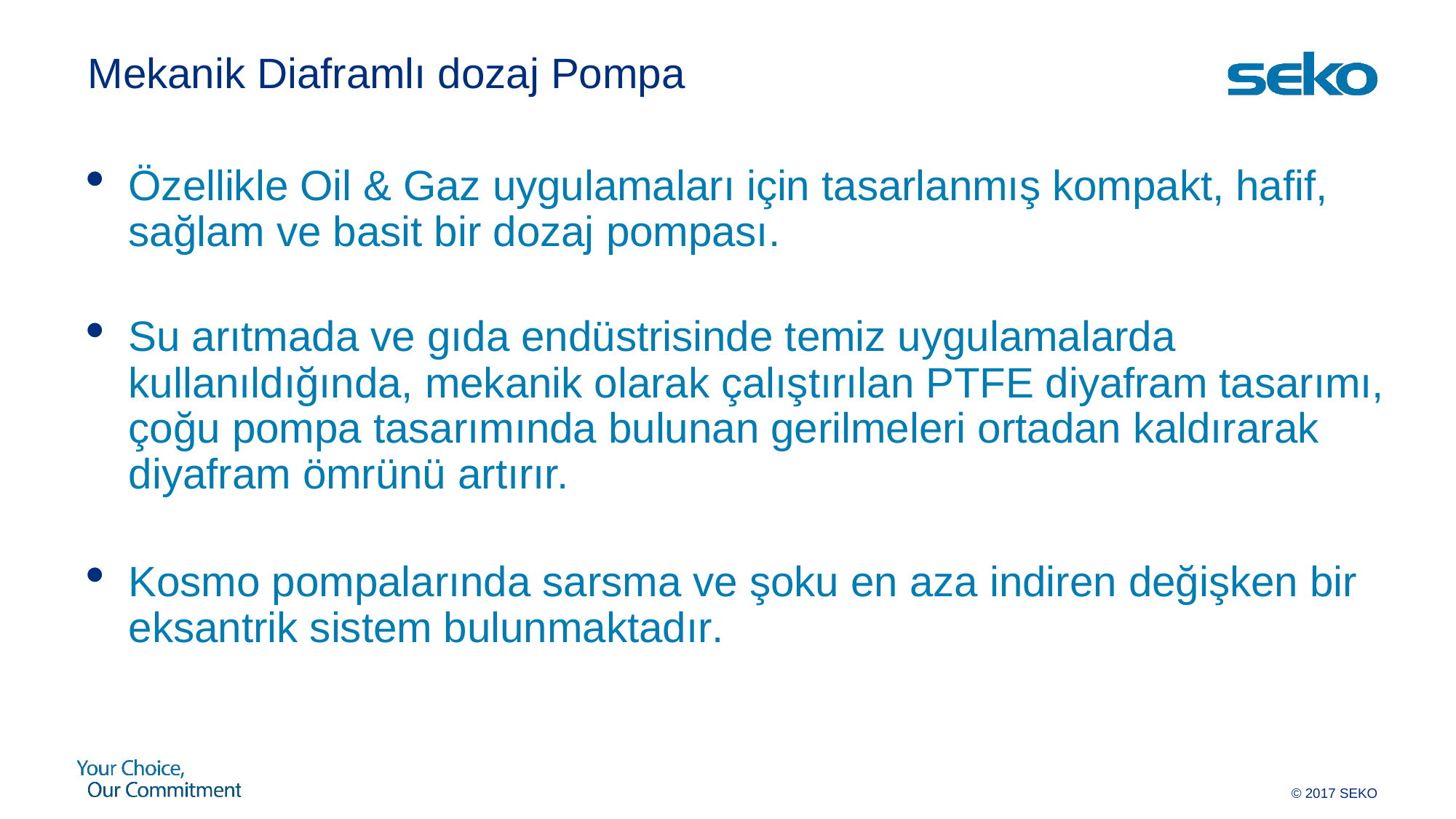

# Mekanik Diaframlı dozaj Pompa
Özellikle Oil & Gaz uygulamaları için tasarlanmış kompakt, hafif, sağlam ve basit bir dozaj pompası.

Su arıtmada ve gıda endüstrisinde temiz uygulamalarda kullanıldığında, mekanik olarak çalıştırılan PTFE diyafram tasarımı, çoğu pompa tasarımında bulunan gerilmeleri ortadan kaldırarak diyafram ömrünü artırır.

Kosmo pompalarında sarsma ve şoku en aza indiren değişken bir eksantrik sistem bulunmaktadır.
© 2017 SEKO